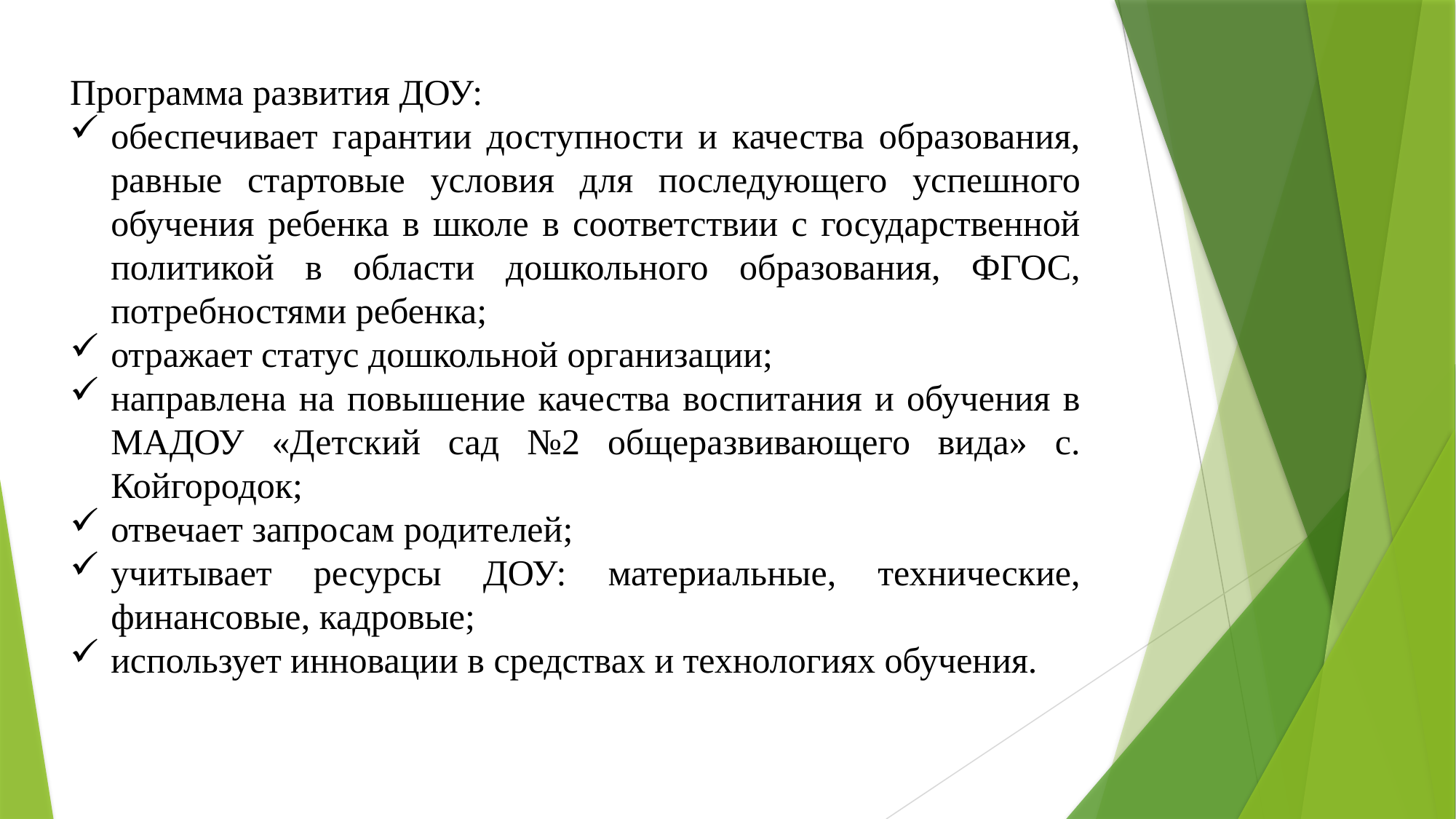

Программа развития ДОУ:
обеспечивает гарантии доступности и качества образования, равные стартовые условия для последующего успешного обучения ребенка в школе в соответствии с государственной политикой в области дошкольного образования, ФГОС, потребностями ребенка;
отражает статус дошкольной организации;
направлена на повышение качества воспитания и обучения в МАДОУ «Детский сад №2 общеразвивающего вида» с. Койгородок;
отвечает запросам родителей;
учитывает ресурсы ДОУ: материальные, технические, финансовые, кадровые;
использует инновации в средствах и технологиях обучения.